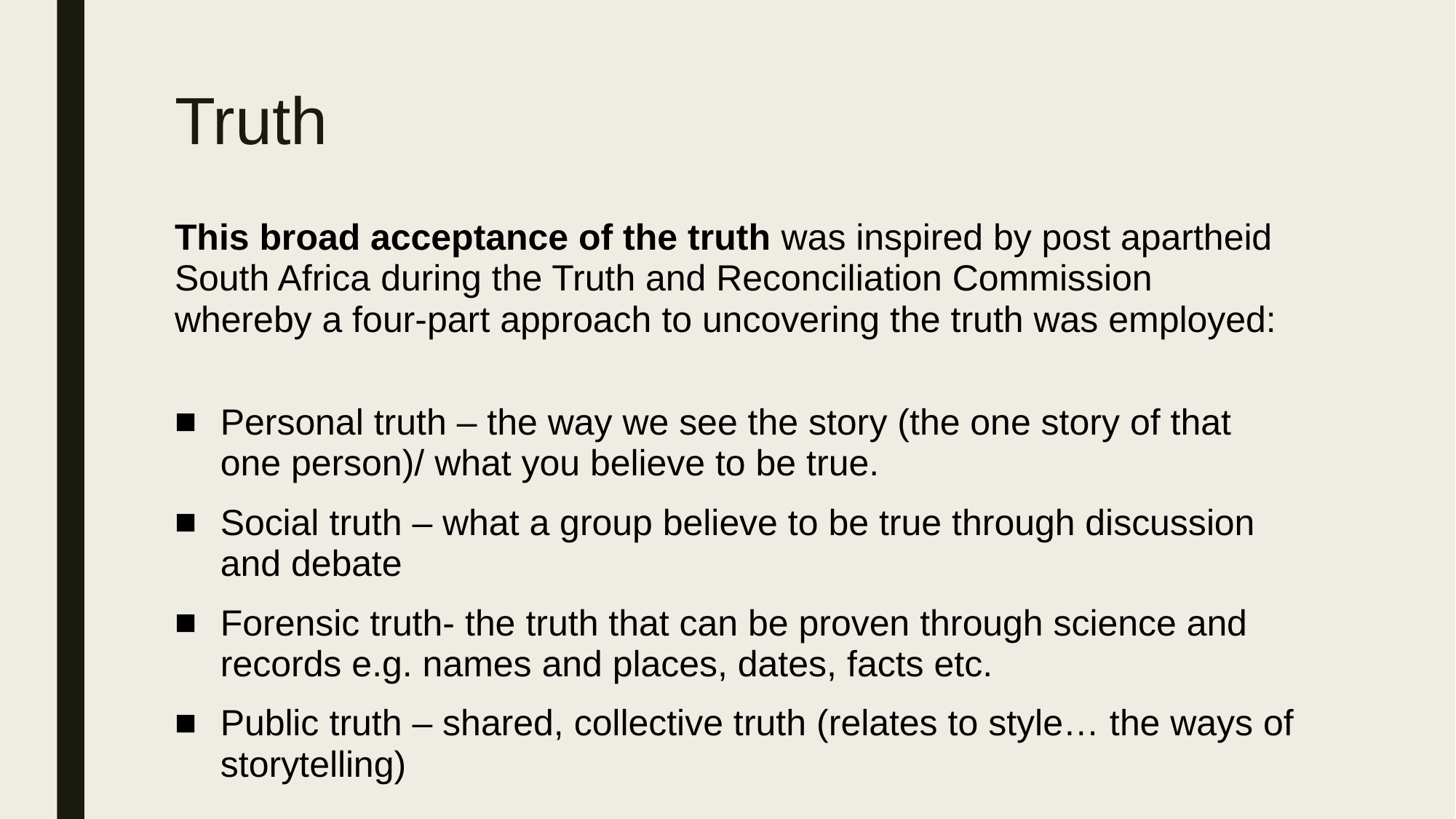

# Truth
This broad acceptance of the truth was inspired by post apartheid South Africa during the Truth and Reconciliation Commission whereby a four-part approach to uncovering the truth was employed:
Personal truth – the way we see the story (the one story of that one person)/ what you believe to be true.
Social truth – what a group believe to be true through discussion and debate
Forensic truth- the truth that can be proven through science and records e.g. names and places, dates, facts etc.
Public truth – shared, collective truth (relates to style… the ways of storytelling)